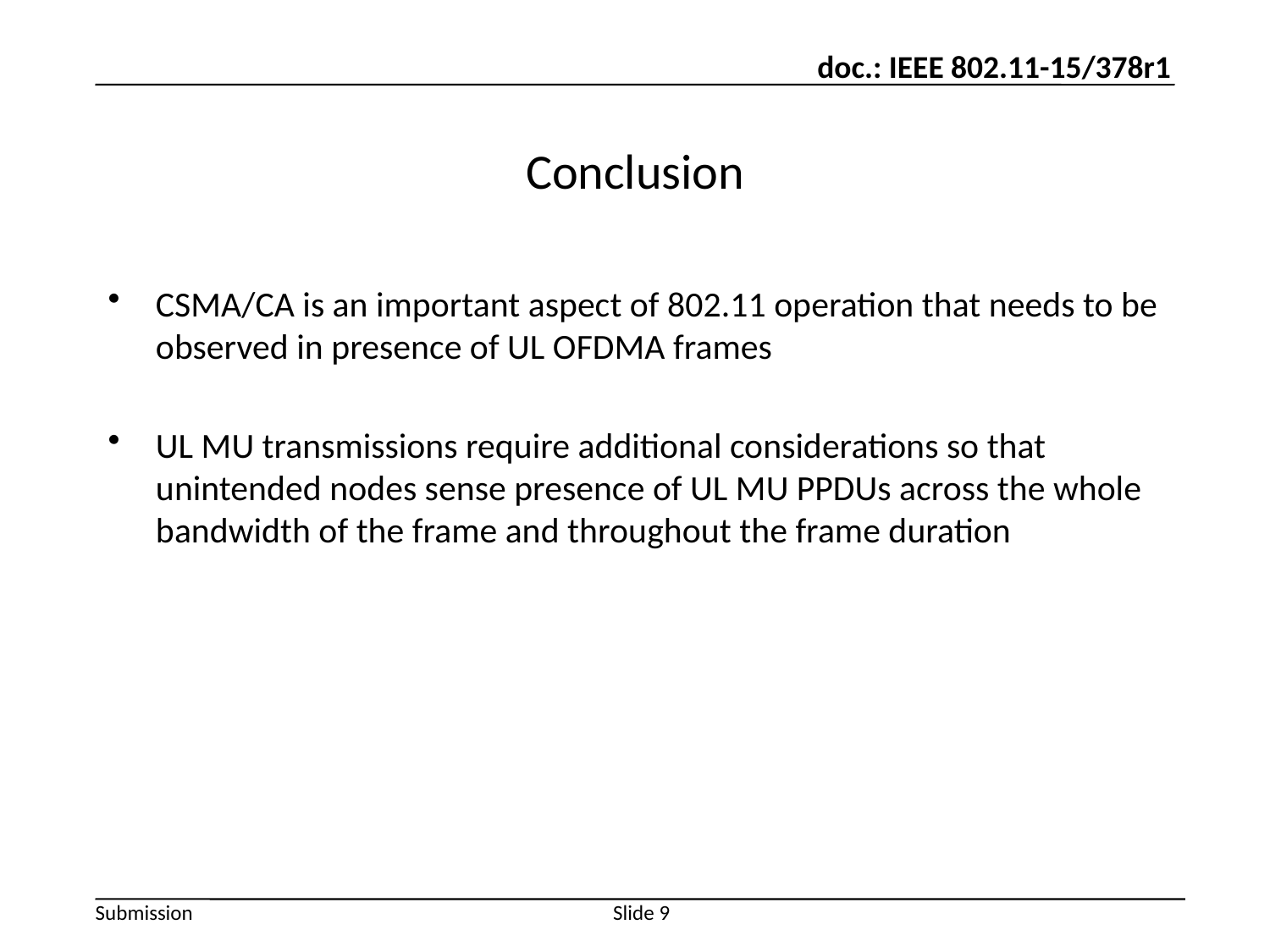

# Conclusion
CSMA/CA is an important aspect of 802.11 operation that needs to be observed in presence of UL OFDMA frames

UL MU transmissions require additional considerations so that unintended nodes sense presence of UL MU PPDUs across the whole bandwidth of the frame and throughout the frame duration

Slide 9